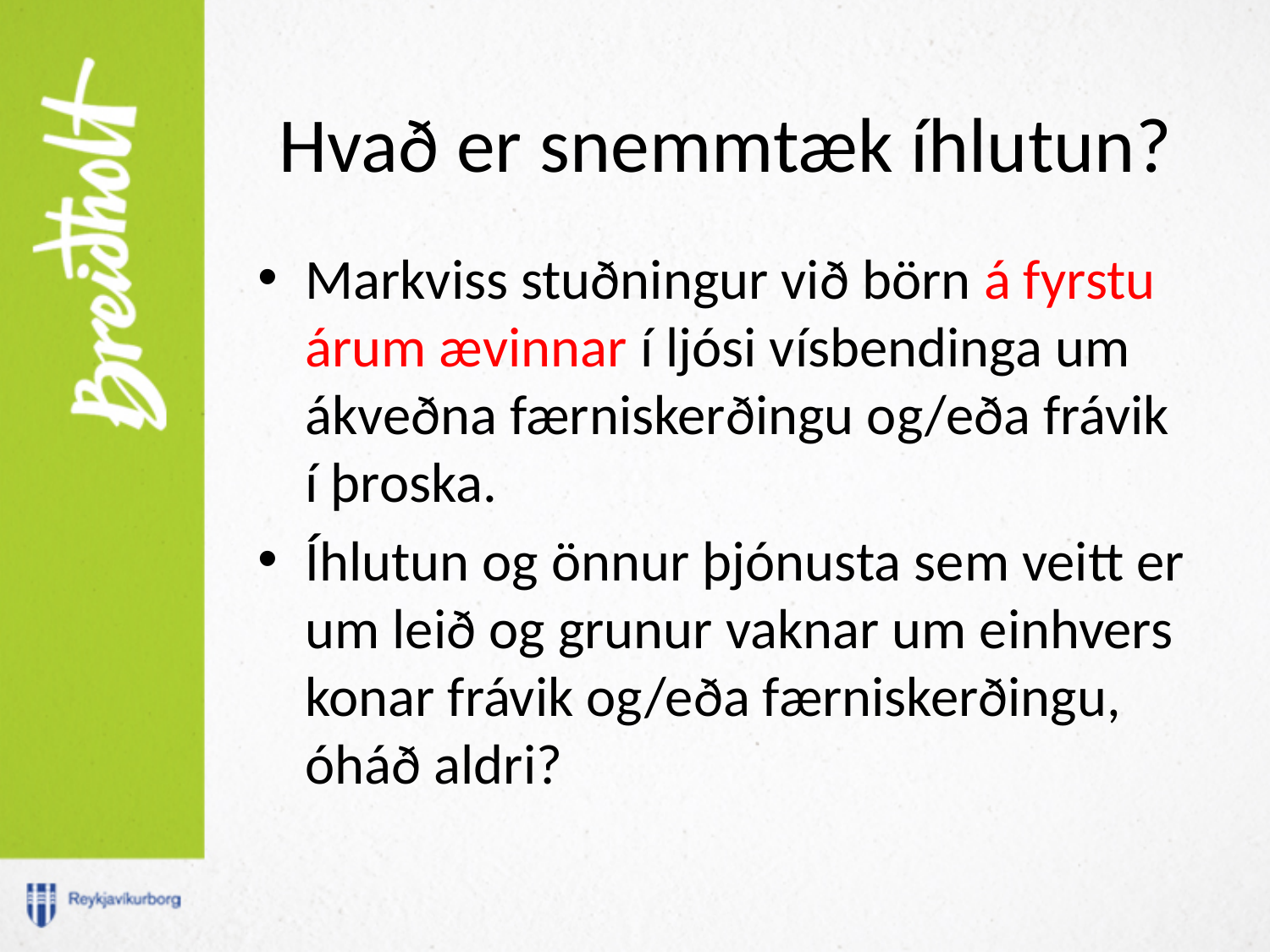

# Hvað er snemmtæk íhlutun?
Markviss stuðningur við börn á fyrstu árum ævinnar í ljósi vísbendinga um ákveðna færniskerðingu og/eða frávik í þroska.
Íhlutun og önnur þjónusta sem veitt er um leið og grunur vaknar um einhvers konar frávik og/eða færniskerðingu, óháð aldri?